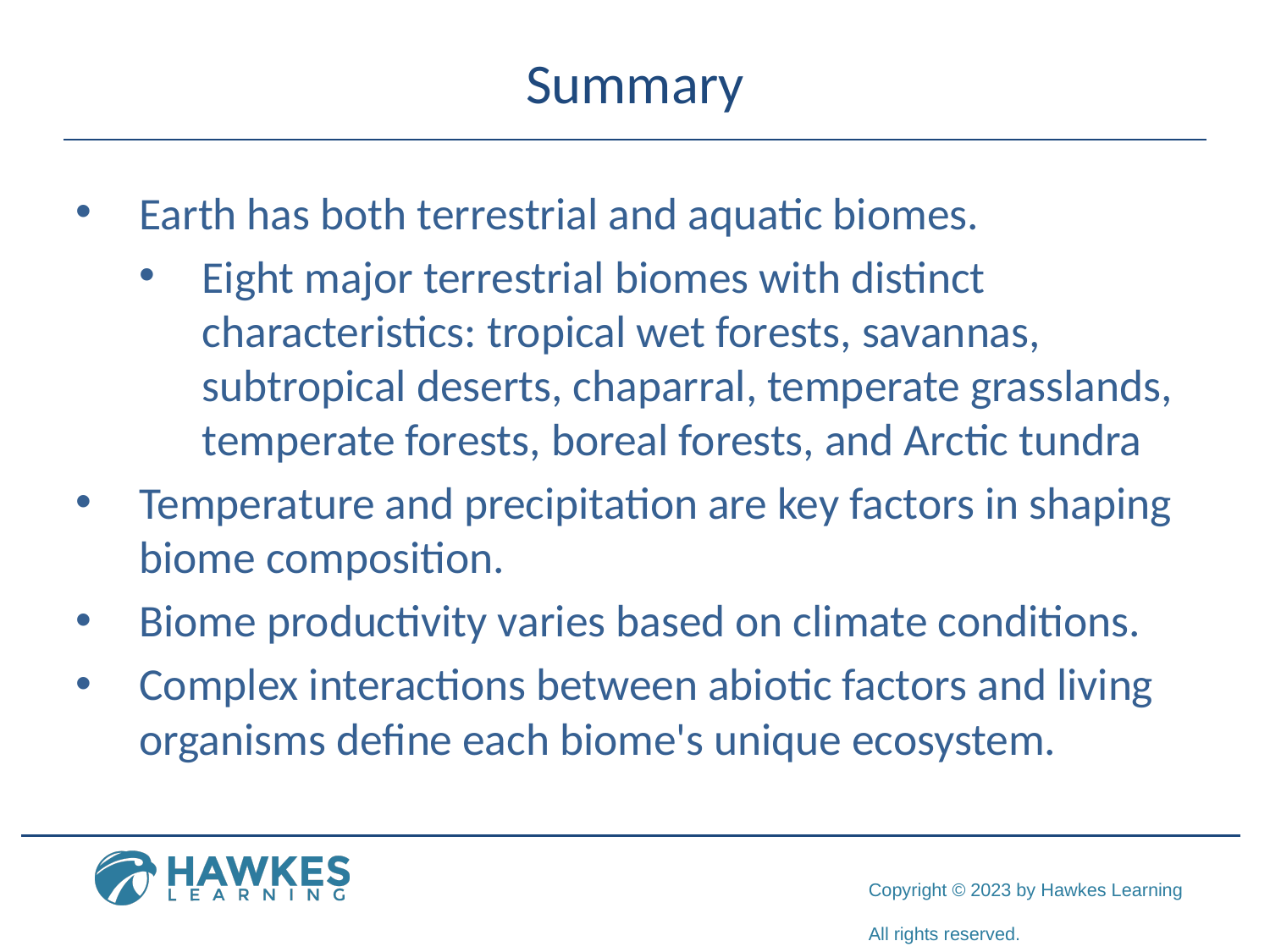

# Summary
Earth has both terrestrial and aquatic biomes.
Eight major terrestrial biomes with distinct characteristics: tropical wet forests, savannas, subtropical deserts, chaparral, temperate grasslands, temperate forests, boreal forests, and Arctic tundra
Temperature and precipitation are key factors in shaping biome composition.
Biome productivity varies based on climate conditions.
Complex interactions between abiotic factors and living organisms define each biome's unique ecosystem.